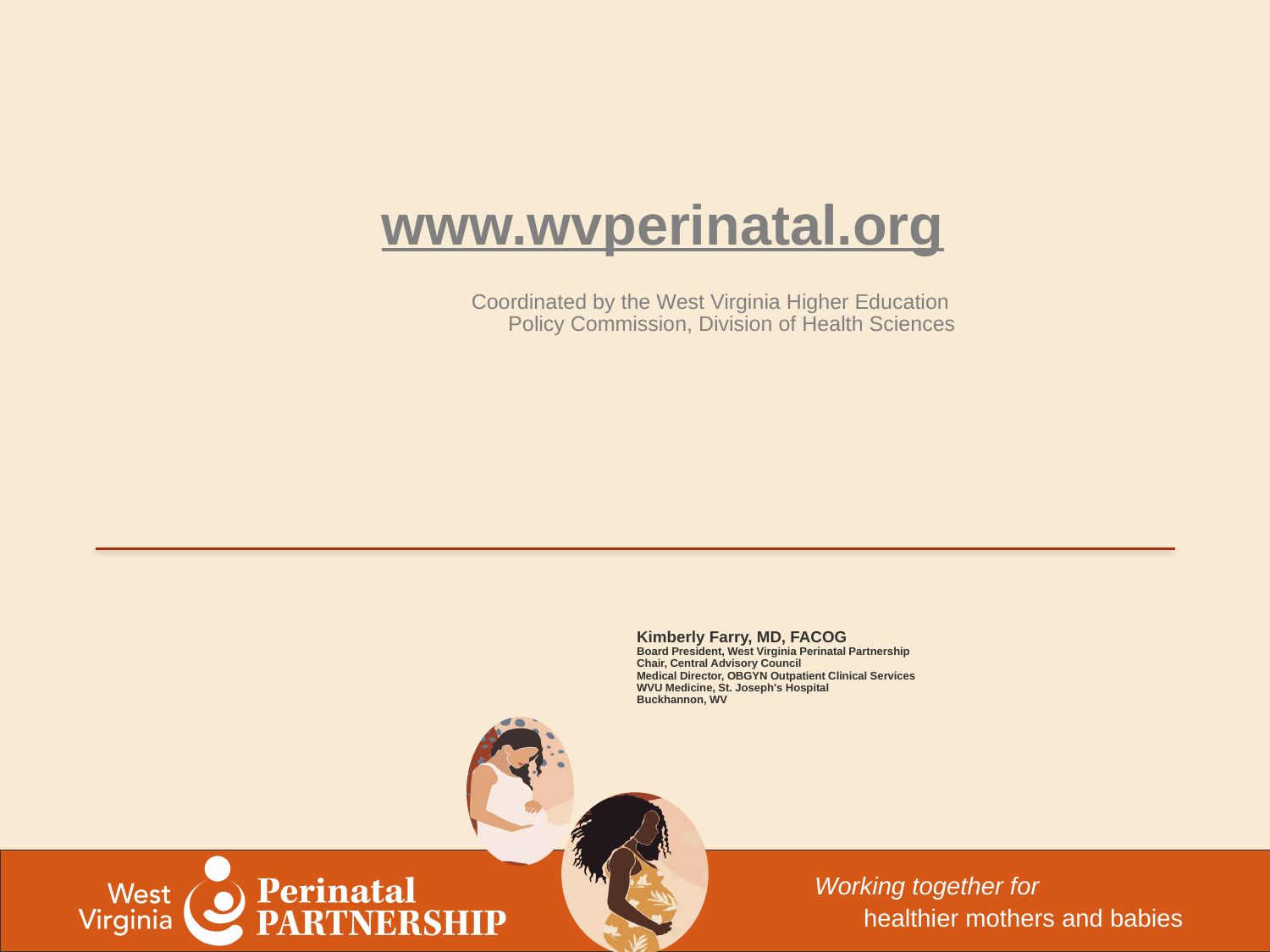

www.wvperinatal.org
Coordinated by the West Virginia Higher Education
Policy Commission, Division of Health Sciences
# Kimberly Farry, MD, FACOG Board President, West Virginia Perinatal Partnership  Chair, Central Advisory Council Medical Director, OBGYN Outpatient Clinical Services WVU Medicine, St. Joseph's Hospital Buckhannon, WV